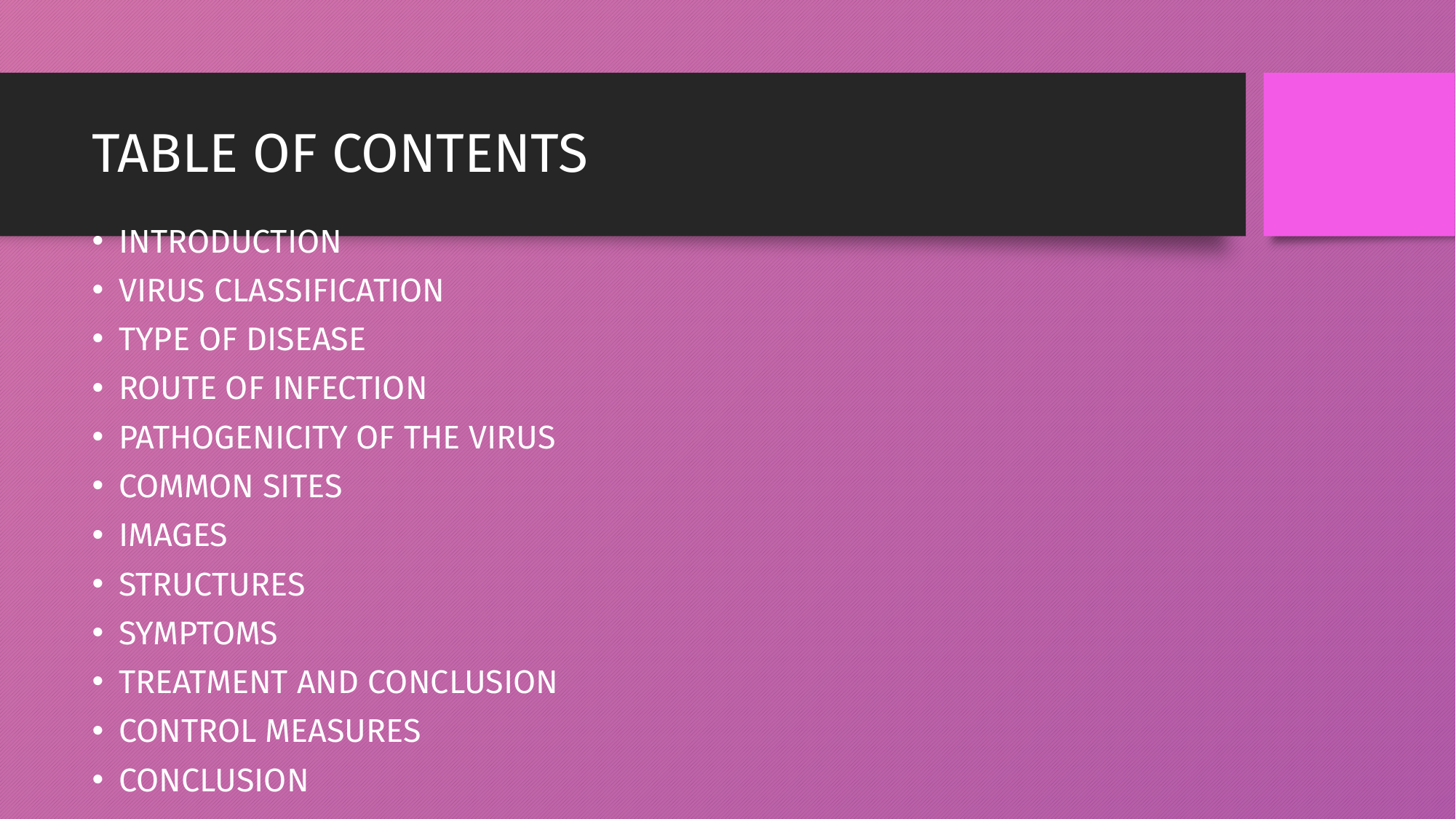

# TABLE OF CONTENTS
INTRODUCTION
VIRUS CLASSIFICATION
TYPE OF DISEASE
ROUTE OF INFECTION
PATHOGENICITY OF THE VIRUS
COMMON SITES
IMAGES
STRUCTURES
SYMPTOMS
TREATMENT AND CONCLUSION
CONTROL MEASURES
CONCLUSION